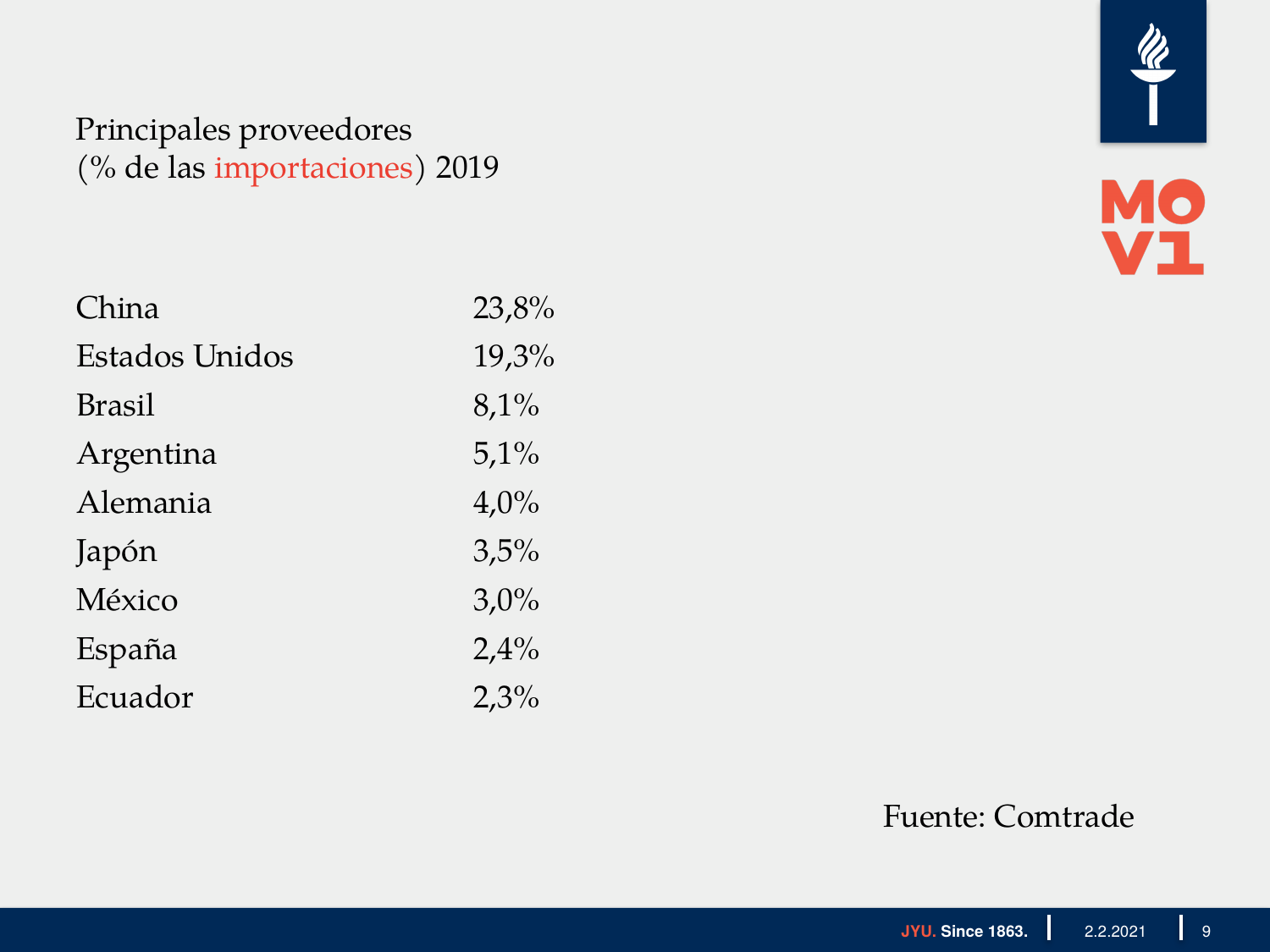

Principales proveedores
(% de las importaciones) 2019
| China | 23,8% |
| --- | --- |
| Estados Unidos | 19,3% |
| Brasil | 8,1% |
| Argentina | 5,1% |
| Alemania | 4,0% |
| Japón | 3,5% |
| México | 3,0% |
| España | 2,4% |
| Ecuador | 2,3% |
|  | Fuente: Comtrade |
JYU. Since 1863.
2.2.2021
9